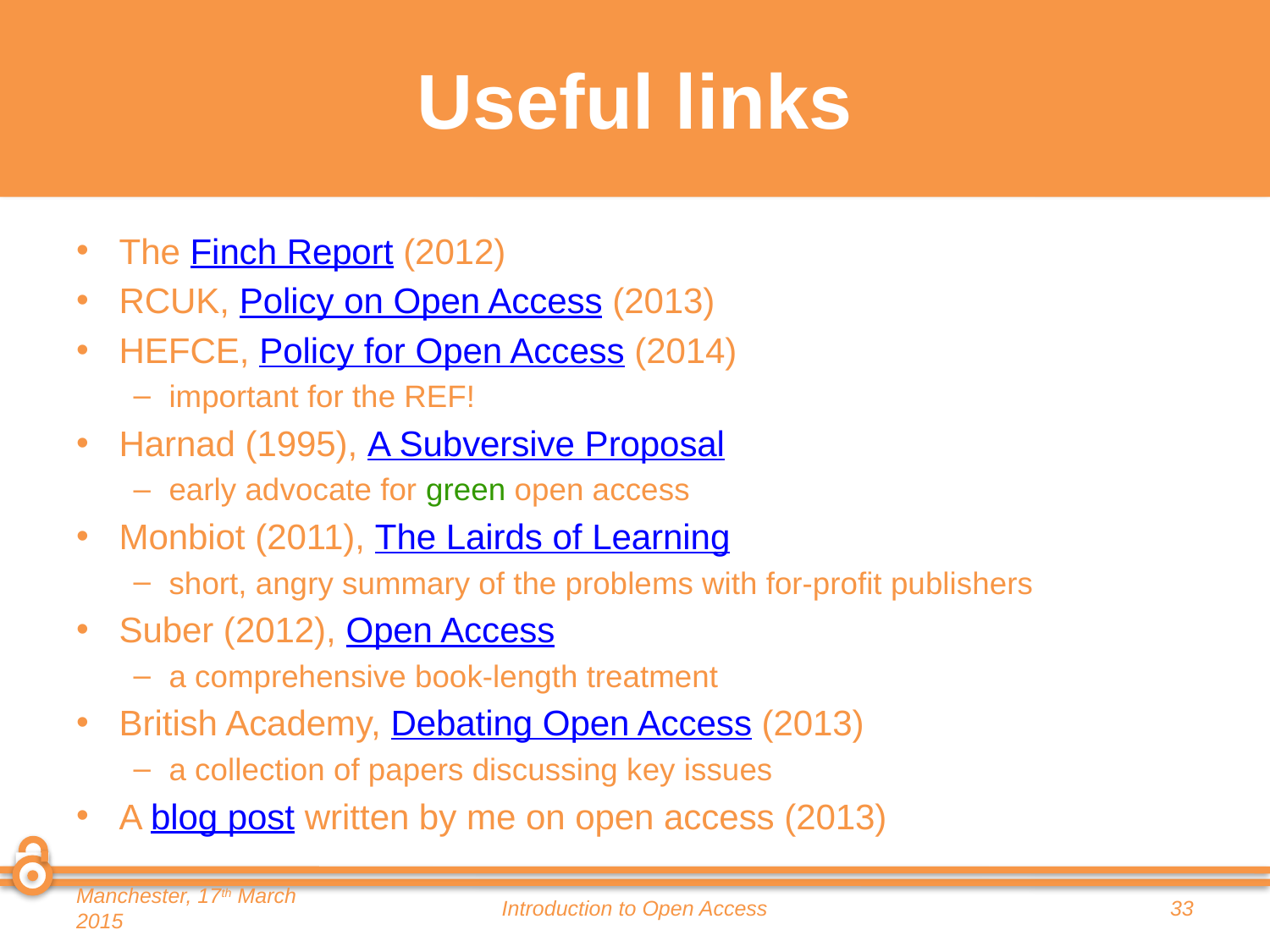

# Useful links
The Finch Report (2012)
RCUK, Policy on Open Access (2013)
HEFCE, Policy for Open Access (2014)
important for the REF!
Harnad (1995), A Subversive Proposal
early advocate for green open access
Monbiot (2011), The Lairds of Learning
short, angry summary of the problems with for-profit publishers
Suber (2012), Open Access
a comprehensive book-length treatment
British Academy, Debating Open Access (2013)
a collection of papers discussing key issues
A blog post written by me on open access (2013)
Manchester, 17th March 2015
Introduction to Open Access
33